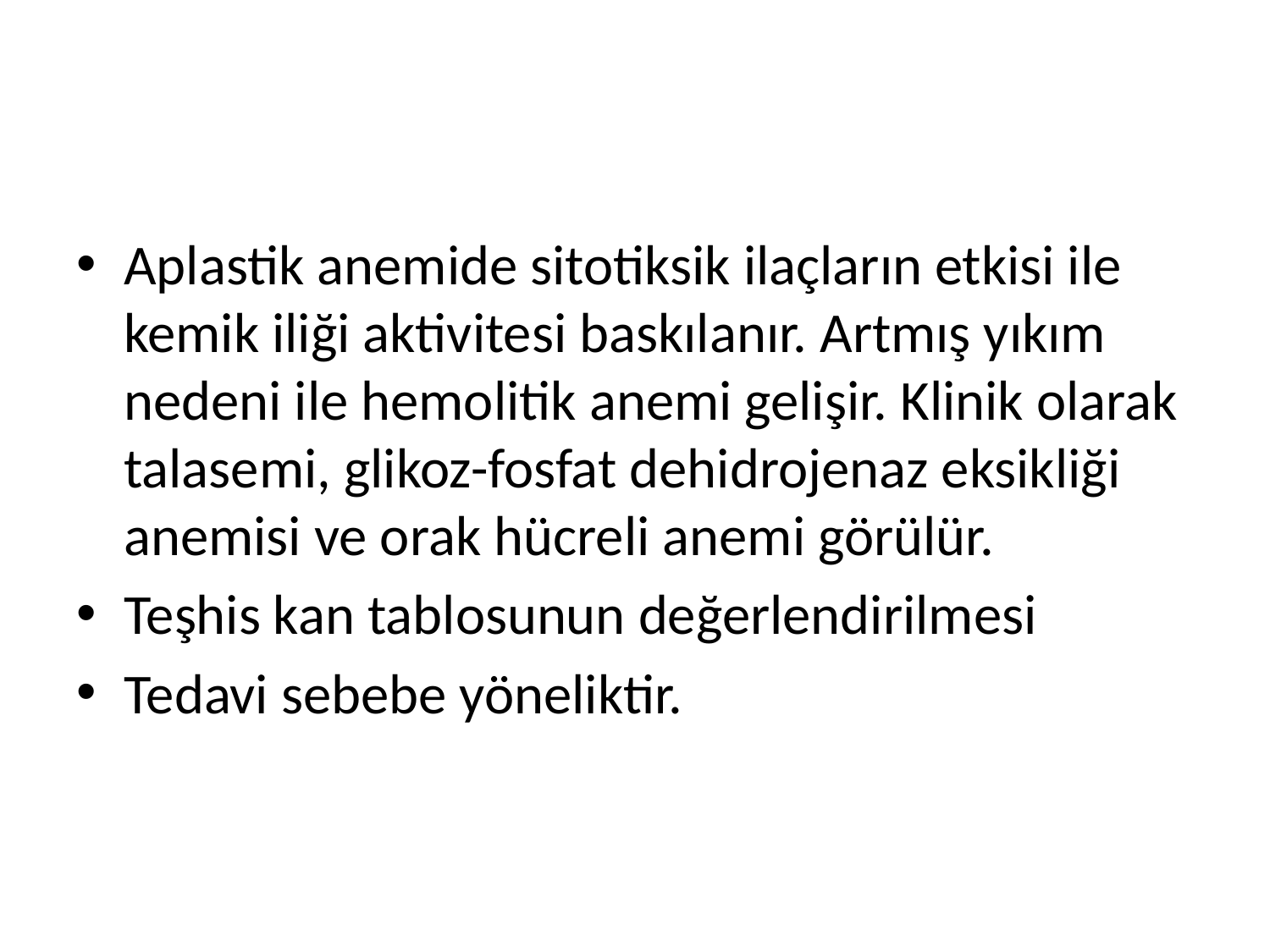

#
Aplastik anemide sitotiksik ilaçların etkisi ile kemik iliği aktivitesi baskılanır. Artmış yıkım nedeni ile hemolitik anemi gelişir. Klinik olarak talasemi, glikoz-fosfat dehidrojenaz eksikliği anemisi ve orak hücreli anemi görülür.
Teşhis kan tablosunun değerlendirilmesi
Tedavi sebebe yöneliktir.